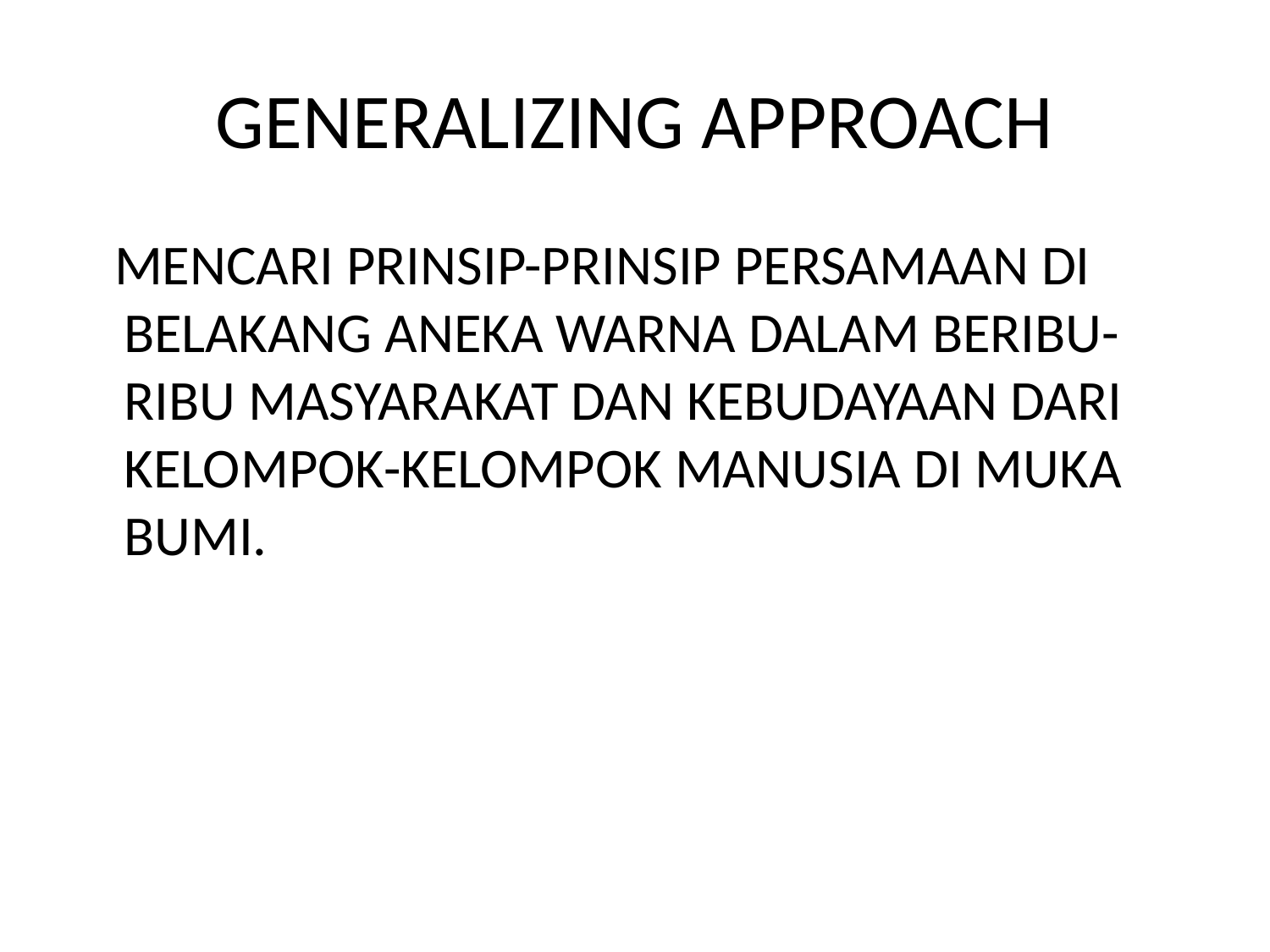

# GENERALIZING APPROACH
   MENCARI PRINSIP-PRINSIP PERSAMAAN DI BELAKANG ANEKA WARNA DALAM BERIBU-RIBU MASYARAKAT DAN KEBUDAYAAN DARI KELOMPOK-KELOMPOK MANUSIA DI MUKA BUMI.